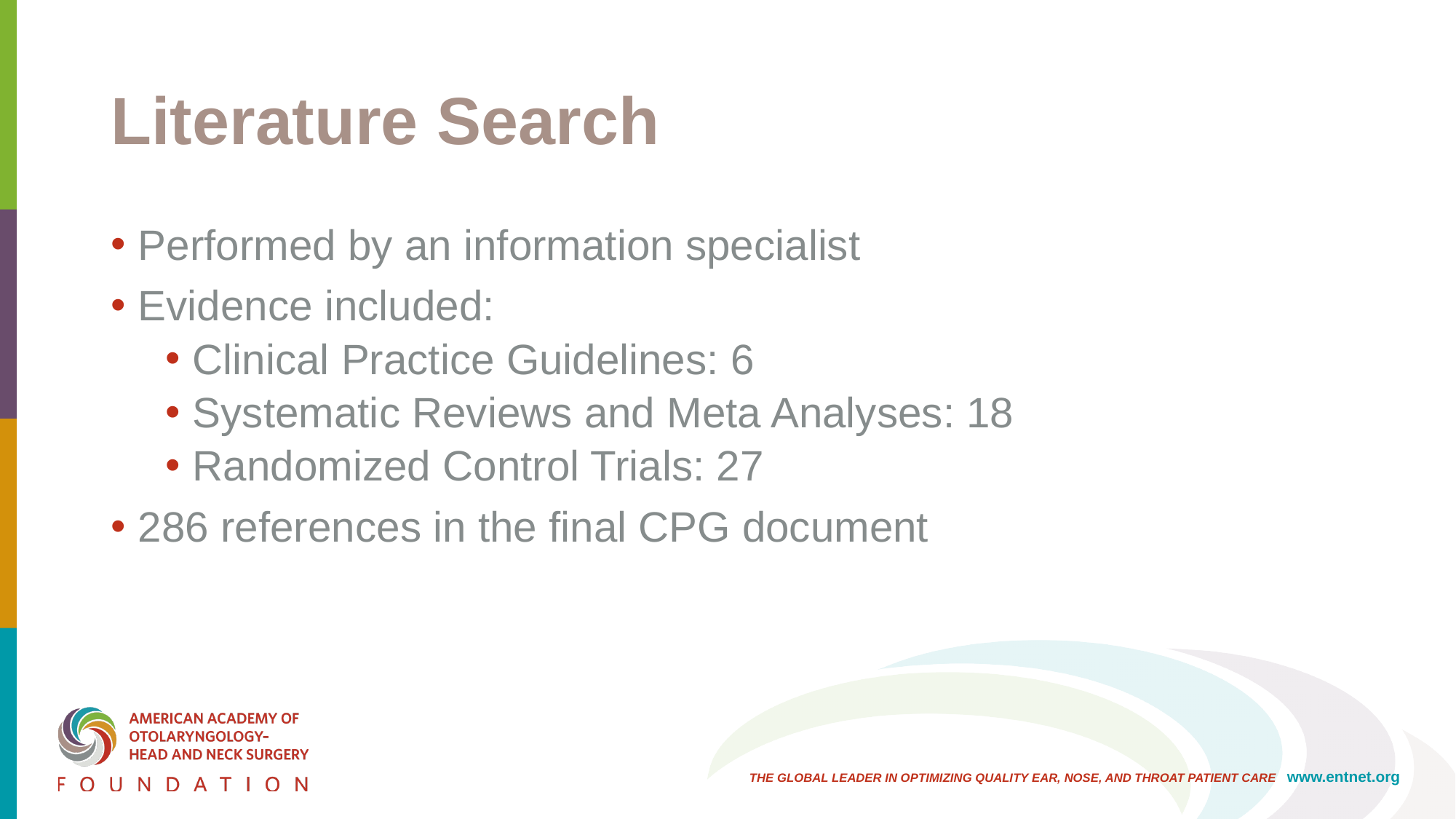

# Literature Search
Performed by an information specialist
Evidence included:
Clinical Practice Guidelines: 6
Systematic Reviews and Meta Analyses: 18
Randomized Control Trials: 27
286 references in the final CPG document